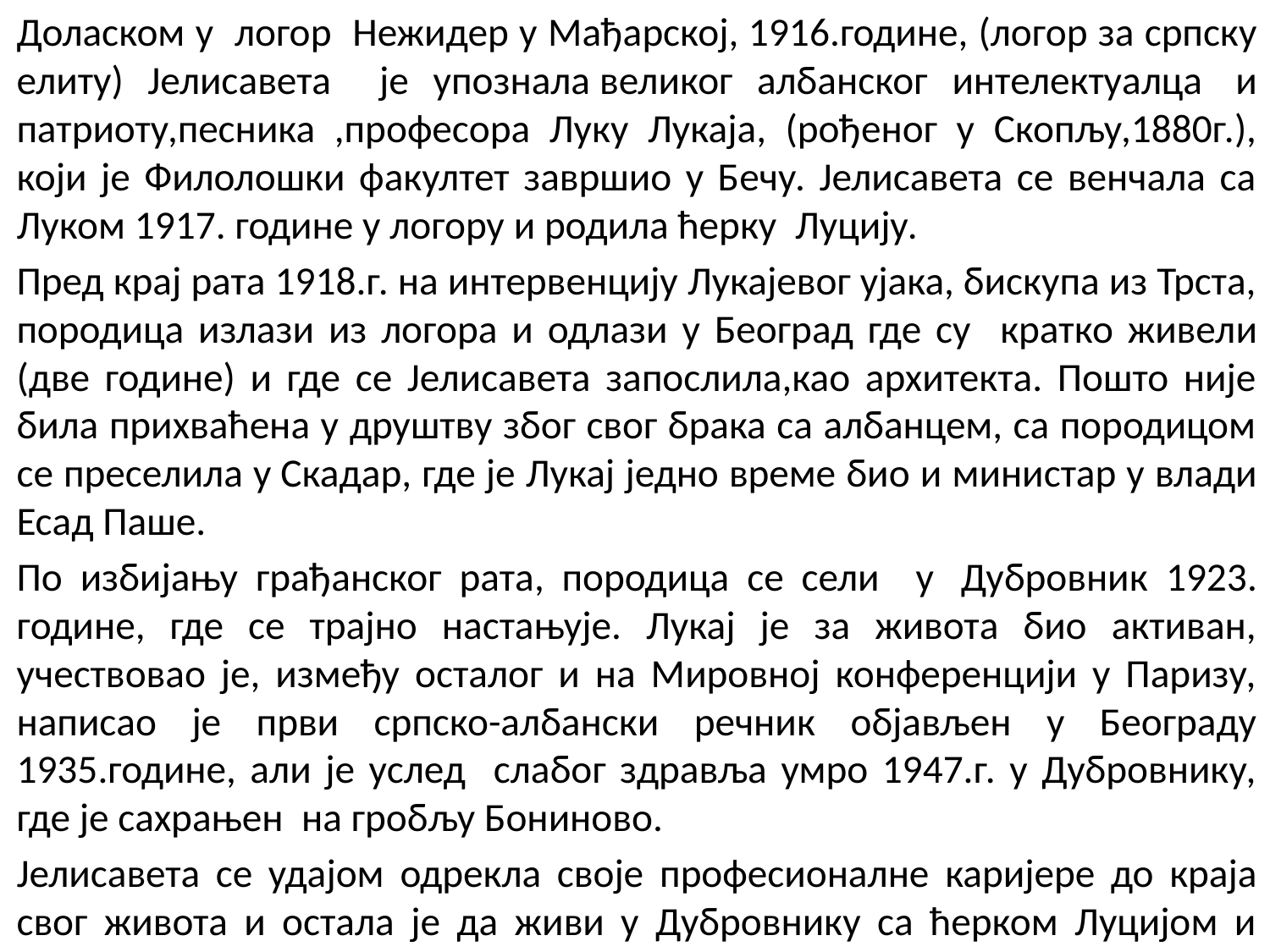

Доласком у  логор  Нежидер у Мађарској, 1916.године, (логор за српску елиту) Јелисавета  је упознала великог албанског интелектуалца  и патриоту,песника ,професора Луку Лукаја, (рођеног у Скопљу,1880г.), који је Филолошки факултет завршио у Бечу. Јелисавета се венчала са Луком 1917. године у логору и родила ћерку  Луцију.
Пред крај рата 1918.г. на интервенцију Лукајевог ујака, бискупа из Трста, породица излази из логора и одлази у Београд где су  кратко живели (две године) и где се Јелисавета запослила,као архитекта. Пошто није била прихваћена у друштву због свог брака са албанцем, са породицом се преселила у Скадар, где је Лукај једно време био и министар у влади Есад Паше.
По избијању грађанског рата, породица се сели  у  Дубровник 1923. године, где се трајно настањује. Лукај је за живота био активан, учествовао је, између осталог и на Мировној конференцији у Паризу, написао је први српско-албански речник објављен у Београду 1935.године, али је услед  слабог здравља умро 1947.г. у Дубровнику, где је сахрањен  на гробљу Бониново.
Јелисавета се удајом одрекла своје професионалне каријере до краја свог живота и остала је да живи у Дубровнику са ћерком Луцијом и унуком Мартином .

#